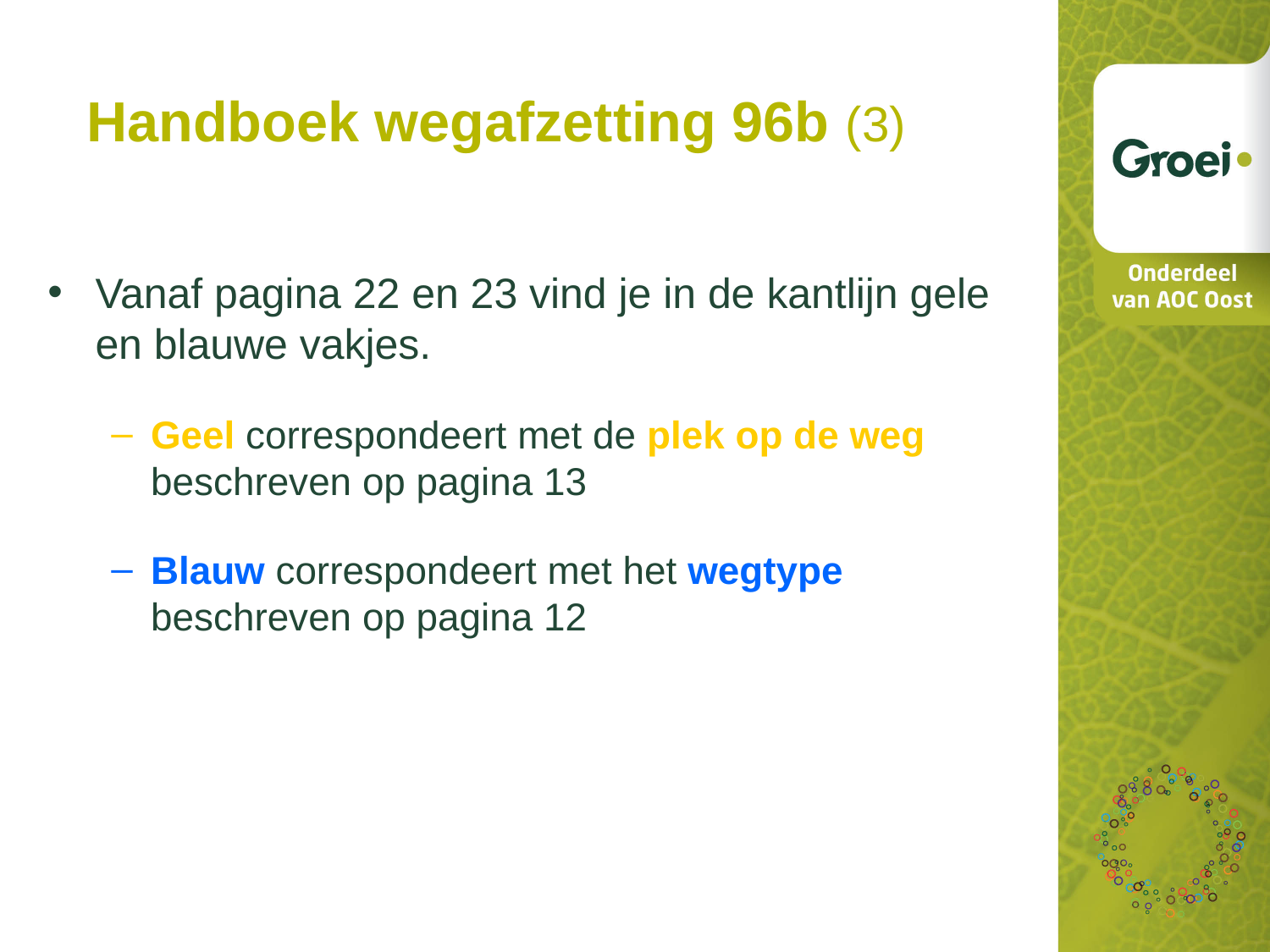

Handboek wegafzetting 96b (3)
Vanaf pagina 22 en 23 vind je in de kantlijn gele en blauwe vakjes.
Geel correspondeert met de plek op de weg beschreven op pagina 13
Blauw correspondeert met het wegtype beschreven op pagina 12